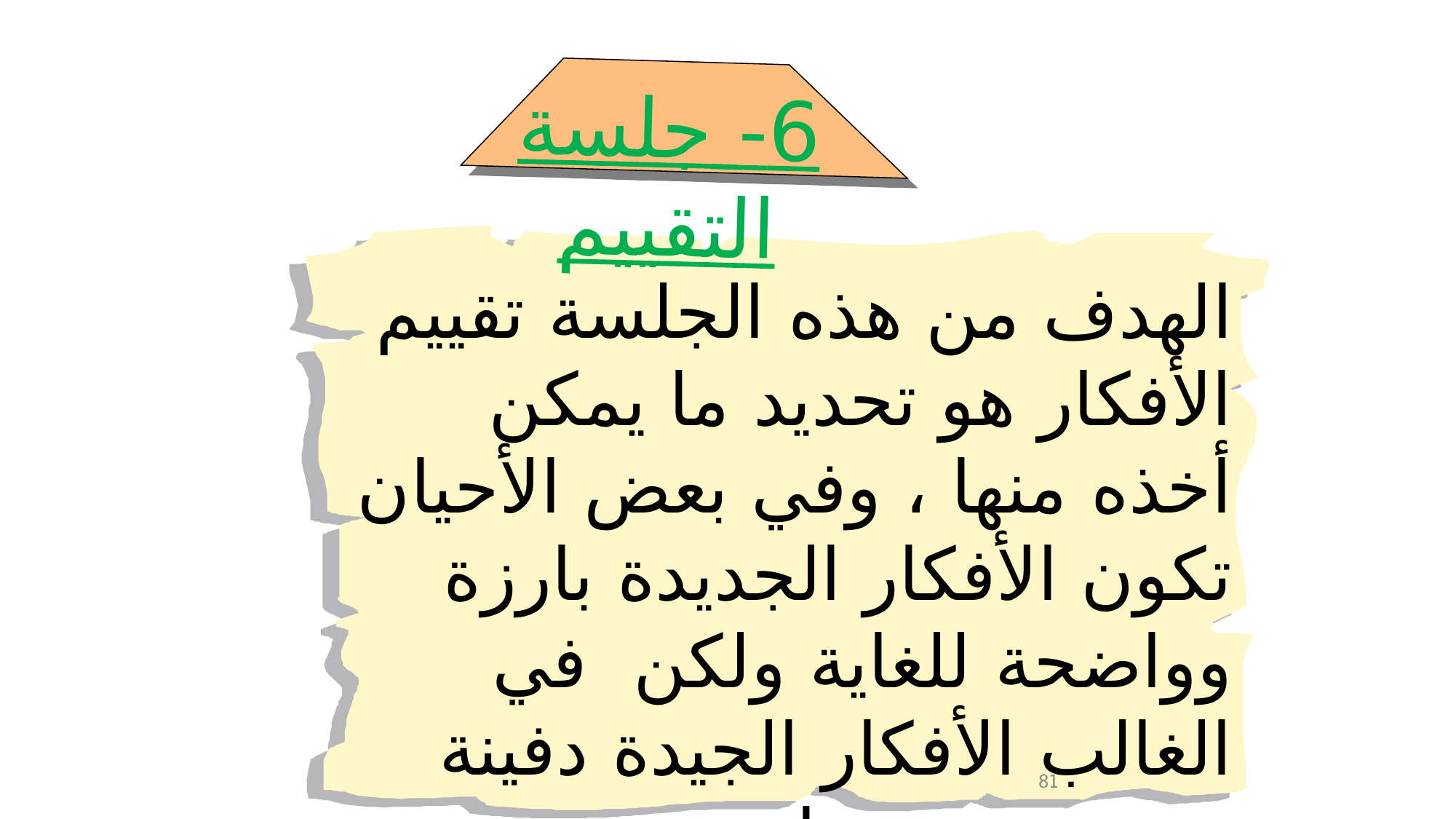

6- جلسة التقييم

الهدف من هذه الجلسة تقييم الأفكار هو تحديد ما يمكن أخذه منها ، وفي بعض الأحيان تكون الأفكار الجديدة بارزة وواضحة للغاية ولكن  في الغالب الأفكار الجيدة دفينة يصعب تحديدها
81